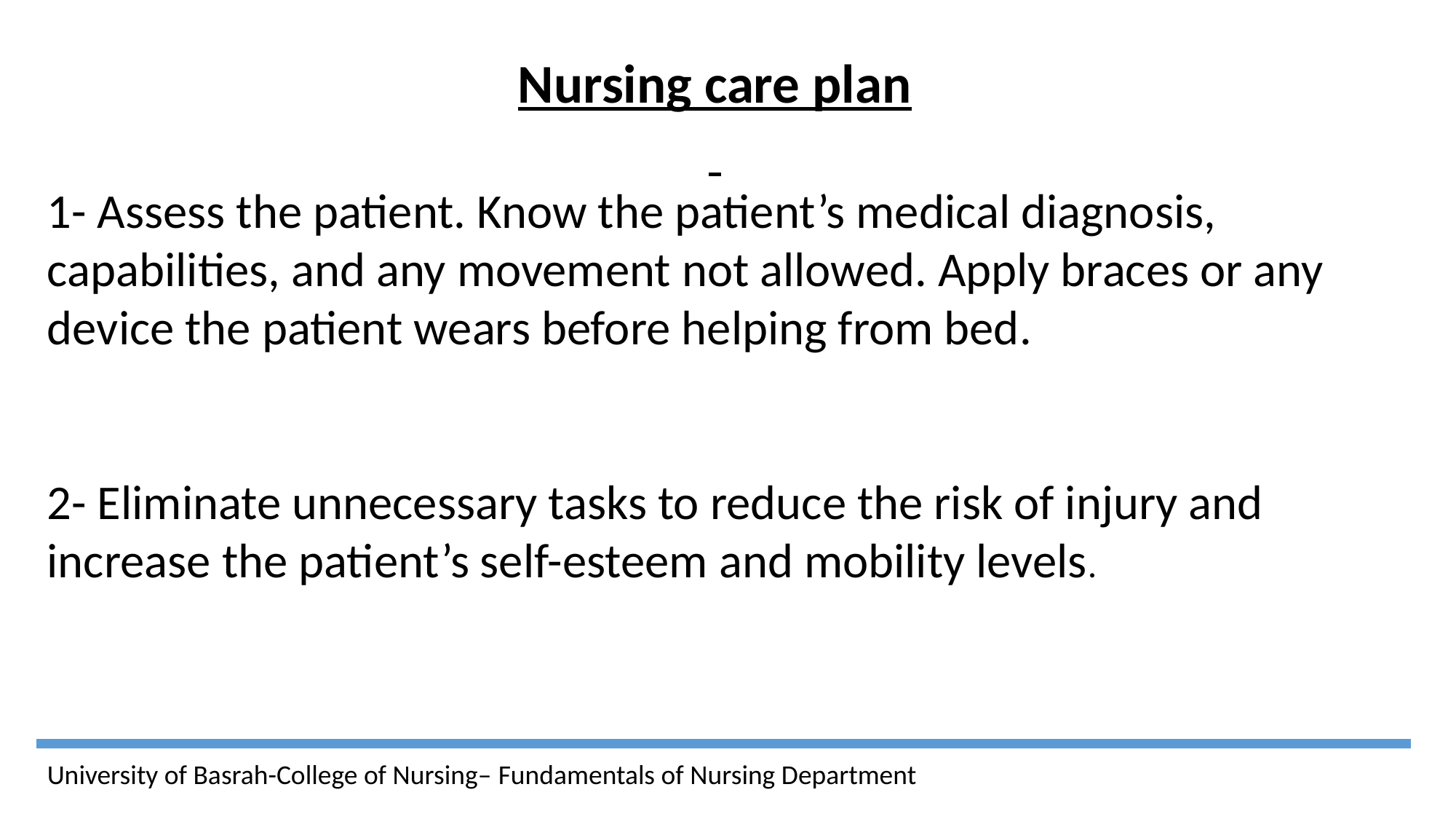

Nursing care plan

1- Assess the patient. Know the patient’s medical diagnosis, capabilities, and any movement not allowed. Apply braces or any device the patient wears before helping from bed.

2- Eliminate unnecessary tasks to reduce the risk of injury and increase the patient’s self-esteem and mobility levels.

University of Basrah-College of Nursing– Fundamentals of Nursing Department